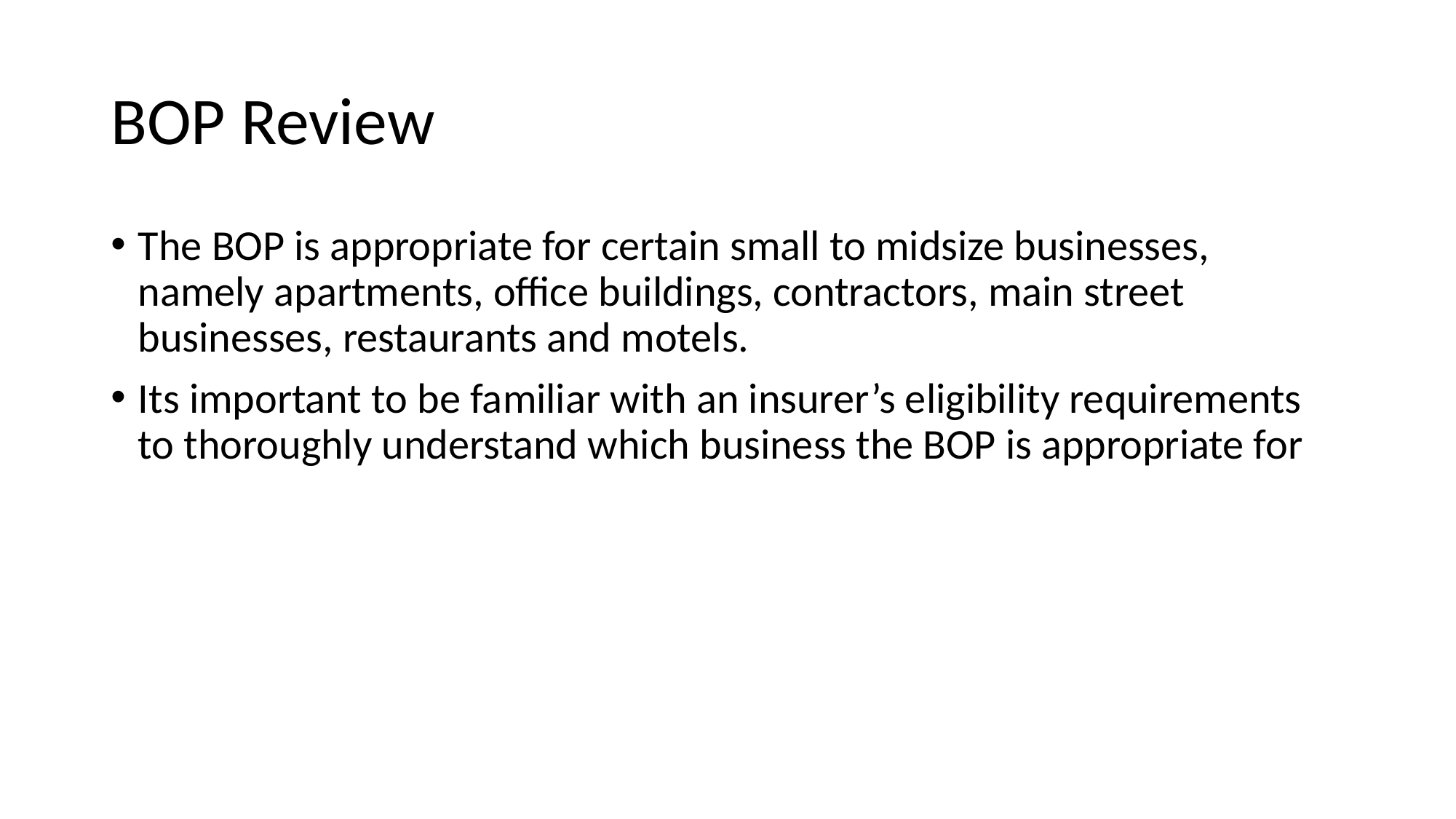

# BOP Review
The BOP is appropriate for certain small to midsize businesses, namely apartments, office buildings, contractors, main street businesses, restaurants and motels.
Its important to be familiar with an insurer’s eligibility requirements to thoroughly understand which business the BOP is appropriate for